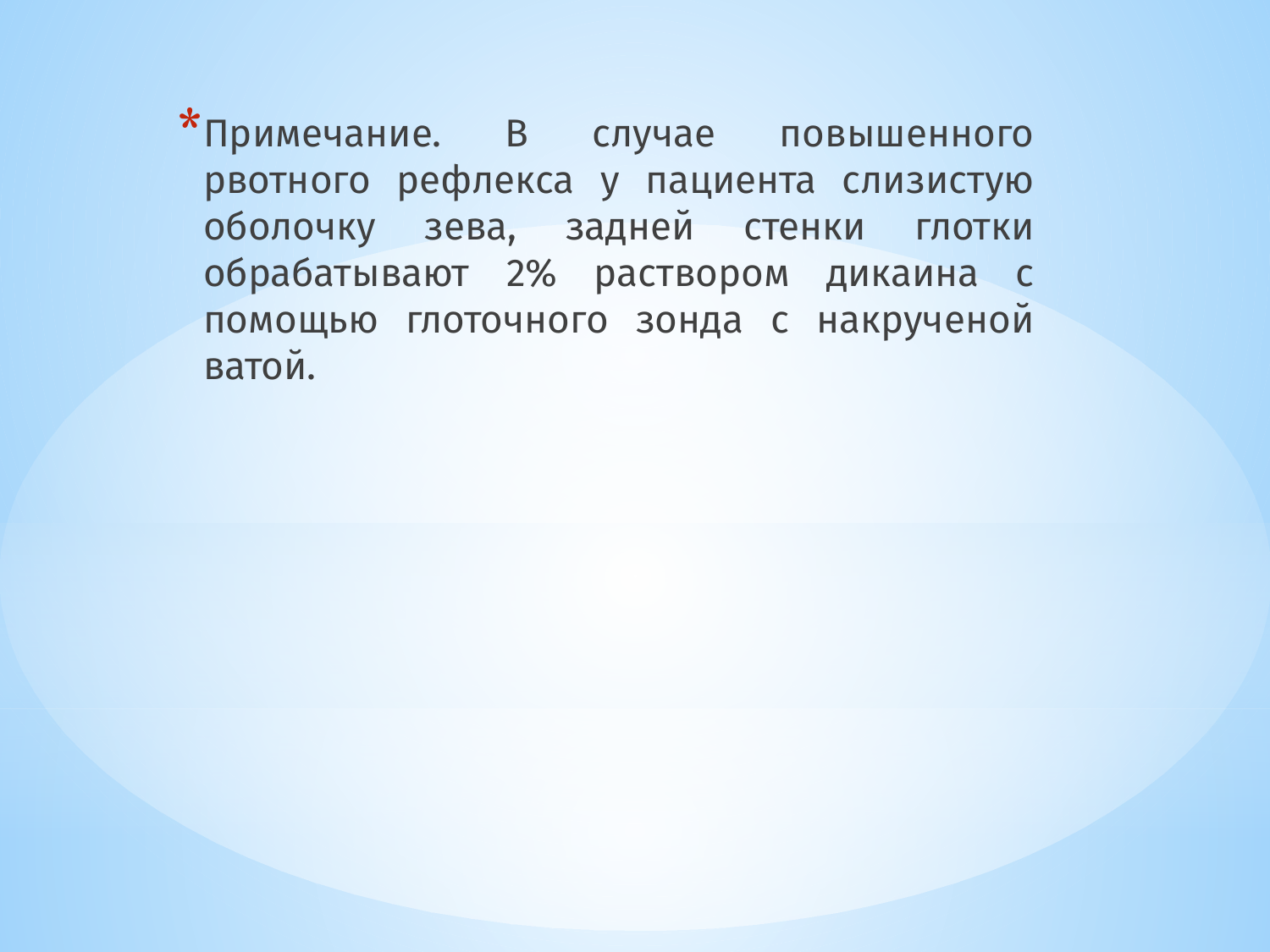

Примечание. В случае повышенного рвотного рефлекса у пациента слизистую оболочку зева, задней стенки глотки обрабатывают 2% раствором дикаина с помощью глоточного зонда с накрученой ватой.
#